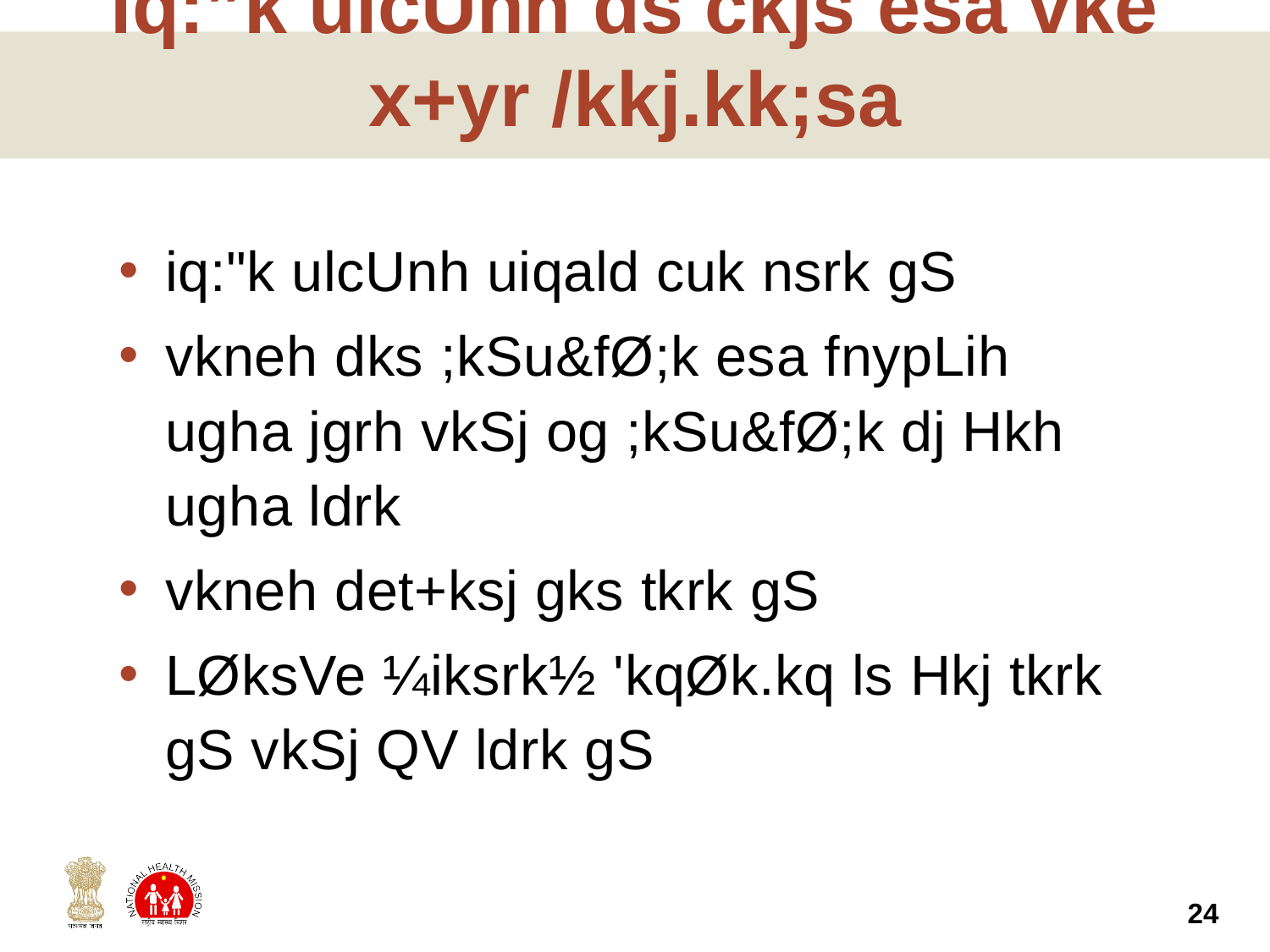

iq:”k ulcUnh ds ckjs esa vke x+yr /kkj.kk;sa
iq:"k ulcUnh uiqald cuk nsrk gS
vkneh dks ;kSu&fØ;k esa fnypLih ugha jgrh vkSj og ;kSu&fØ;k dj Hkh ugha ldrk
vkneh det+ksj gks tkrk gS
LØksVe ¼iksrk½ 'kqØk.kq ls Hkj tkrk gS vkSj QV ldrk gS

24